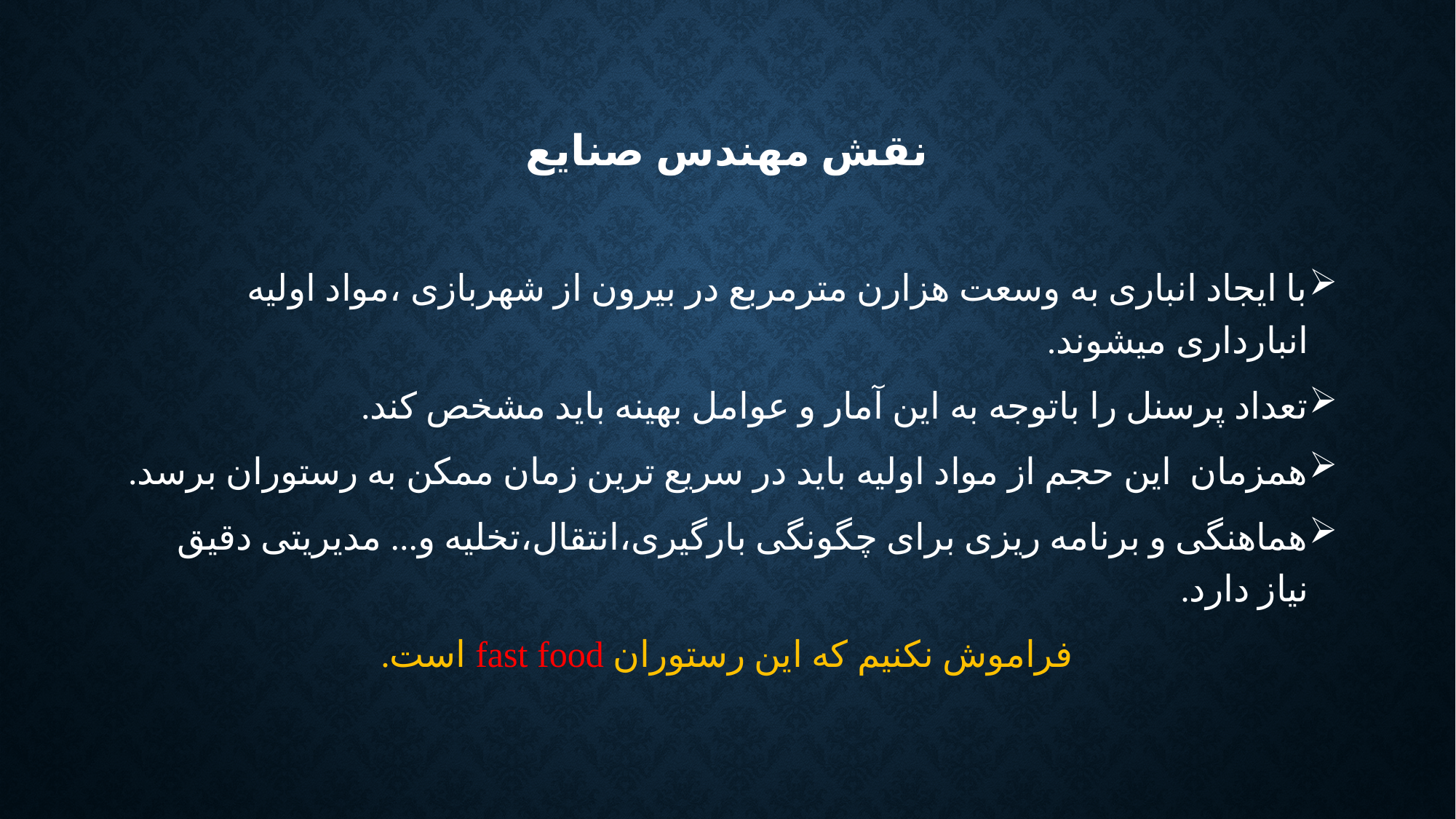

# نقش مهندس صنایع
با ایجاد انباری به وسعت هزارن مترمربع در بیرون از شهربازی ،مواد اولیه انبارداری میشوند.
تعداد پرسنل را باتوجه به این آمار و عوامل بهینه باید مشخص کند.
همزمان  این حجم از مواد اولیه باید در سریع ترین زمان ممکن به رستوران برسد.
هماهنگی و برنامه ریزی برای چگونگی بارگیری،انتقال،تخلیه و... مدیریتی دقیق نیاز دارد.
فراموش نکنیم که این رستوران fast food است.